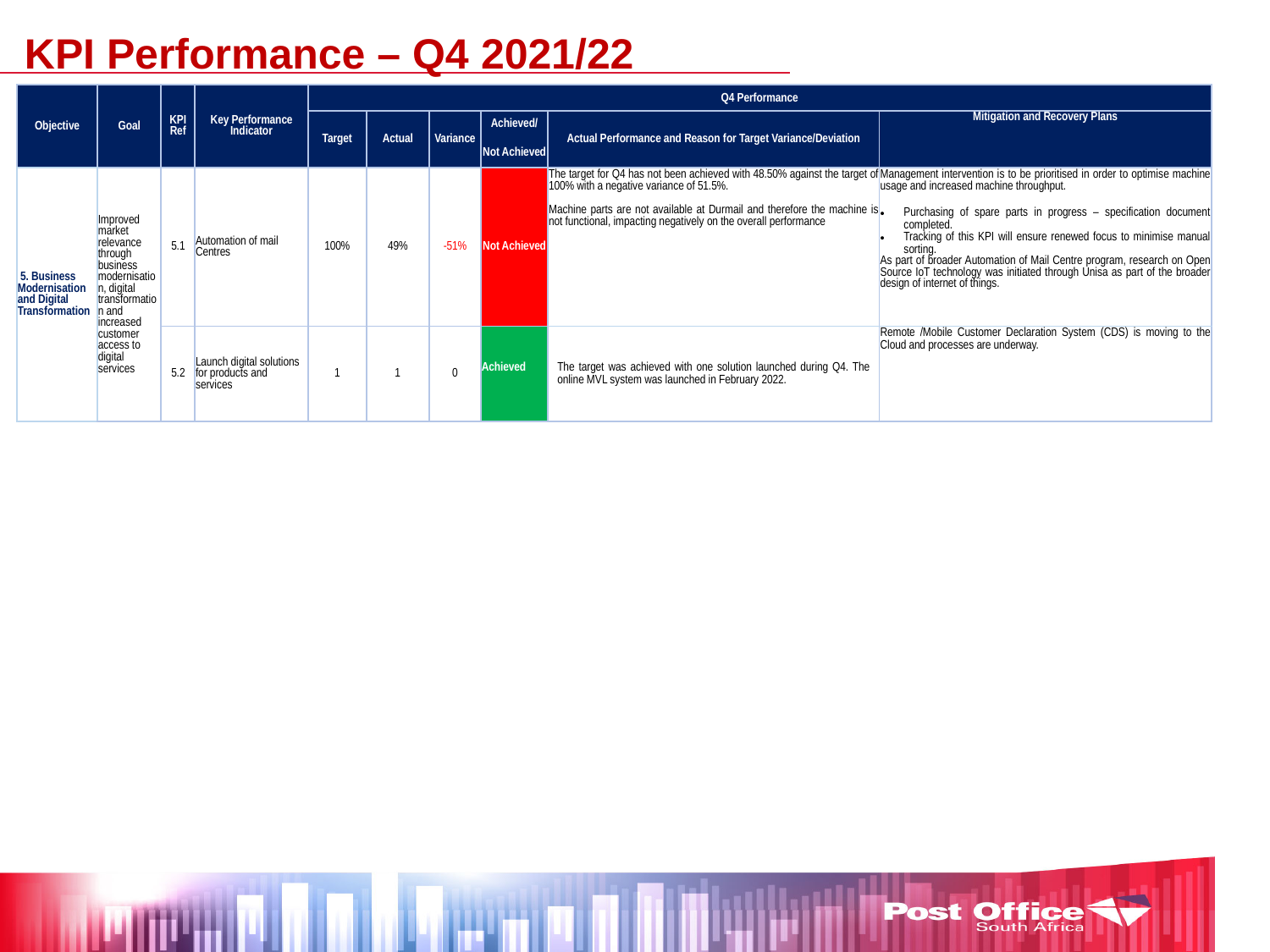

KPI Performance – Q4 2021/22
| Objective | Goal | KPI Ref | Key Performance Indicator | Q4 Performance |  |  |  |  |  |
| --- | --- | --- | --- | --- | --- | --- | --- | --- | --- |
|  |  |  |  | Target | Actual | Variance | Achieved/ | Actual Performance and Reason for Target Variance/Deviation | Mitigation and Recovery Plans |
|  |  |  |  |  |  |  | Not Achieved |  |  |
| 5. Business Modernisation and Digital Transformation | Improved market relevance through business modernisation, digital transformation and increased customer access to digital services | 5.1 | Automation of mail Centres | 100% | 49% | -51% | Not Achieved | The target for Q4 has not been achieved with 48.50% against the target of 100% with a negative variance of 51.5%.   Machine parts are not available at Durmail and therefore the machine is not functional, impacting negatively on the overall performance | Management intervention is to be prioritised in order to optimise machine usage and increased machine throughput. Purchasing of spare parts in progress – specification document completed. Tracking of this KPI will ensure renewed focus to minimise manual sorting. As part of broader Automation of Mail Centre program, research on Open Source IoT technology was initiated through Unisa as part of the broader design of internet of things. |
|  |  | 5.2 | Launch digital solutions for products and services | 1 | 1 | 0 | Achieved | The target was achieved with one solution launched during Q4. The online MVL system was launched in February 2022. | Remote /Mobile Customer Declaration System (CDS) is moving to the Cloud and processes are underway. |